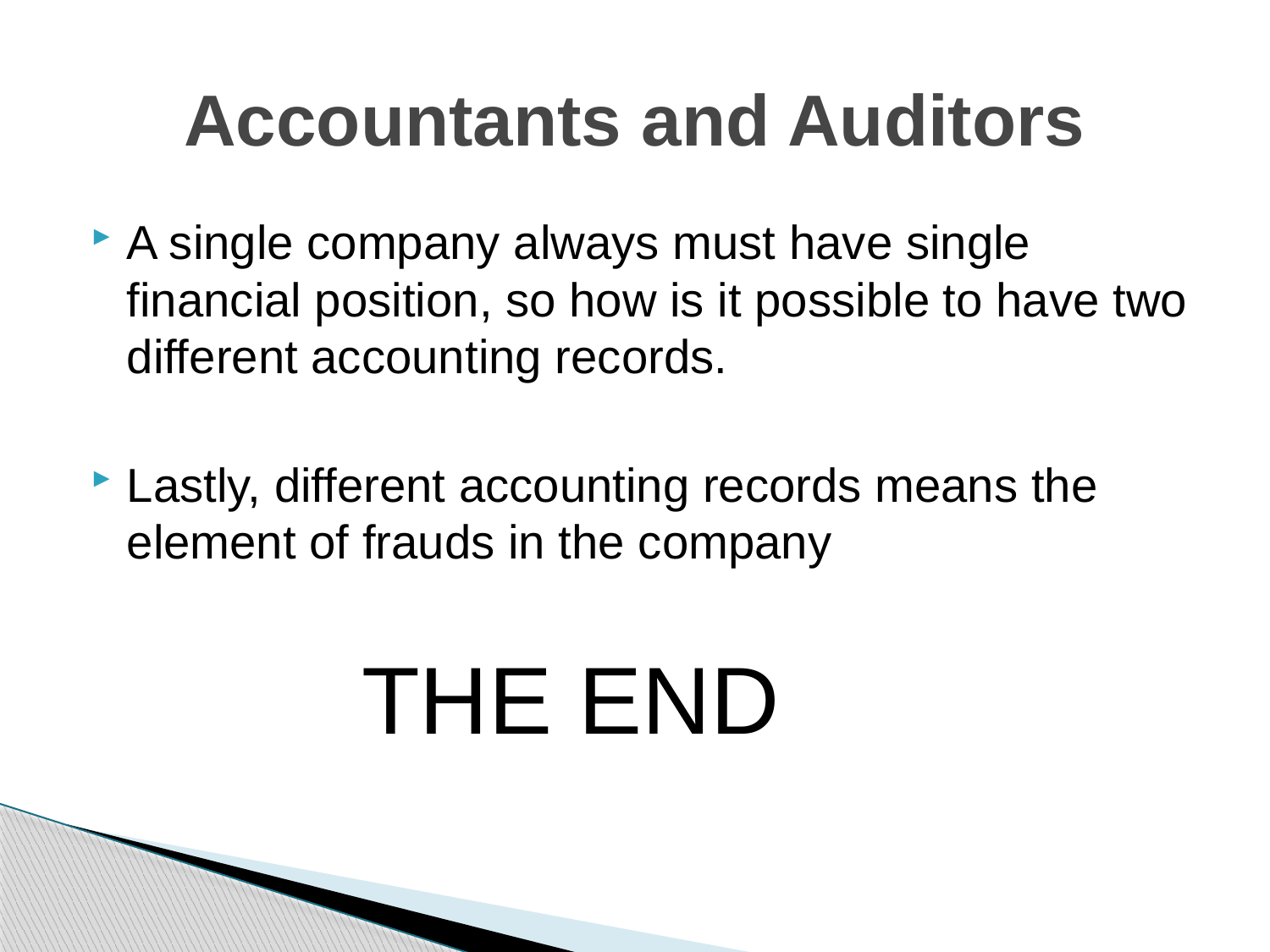

# Accountants and Auditors
A single company always must have single financial position, so how is it possible to have two different accounting records.

Lastly, different accounting records means the element of frauds in the company

THE END